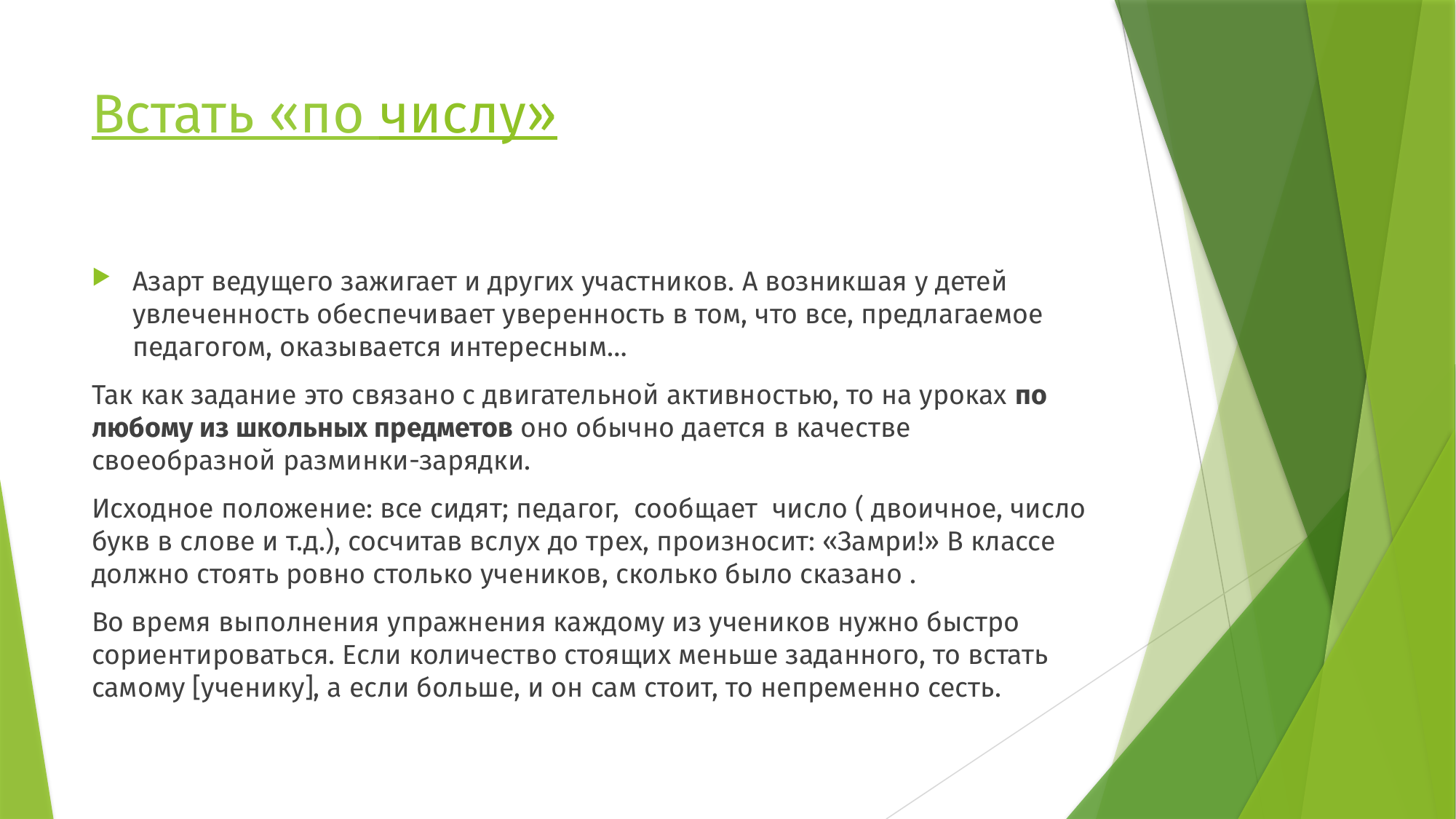

# Встать «по числу»
Азарт ведущего зажигает и других участников. А возникшая у детей увлеченность обеспечивает уверенность в том, что все, предлагаемое педагогом, оказывается интересным…
Так как задание это связано с двигательной активностью, то на уроках по любому из школьных предметов оно обычно дается в качестве своеобразной разминки-зарядки.
Исходное положение: все сидят; педагог,  сообщает  число ( двоичное, число букв в слове и т.д.), сосчитав вслух до трех, произносит: «Замри!» В классе должно стоять ровно столько учеников, сколько было сказано .
Во время выполнения упражнения каждому из учеников нужно быстро сориентироваться. Если количество стоящих меньше заданного, то встать самому [ученику], а если больше, и он сам стоит, то непременно сесть.